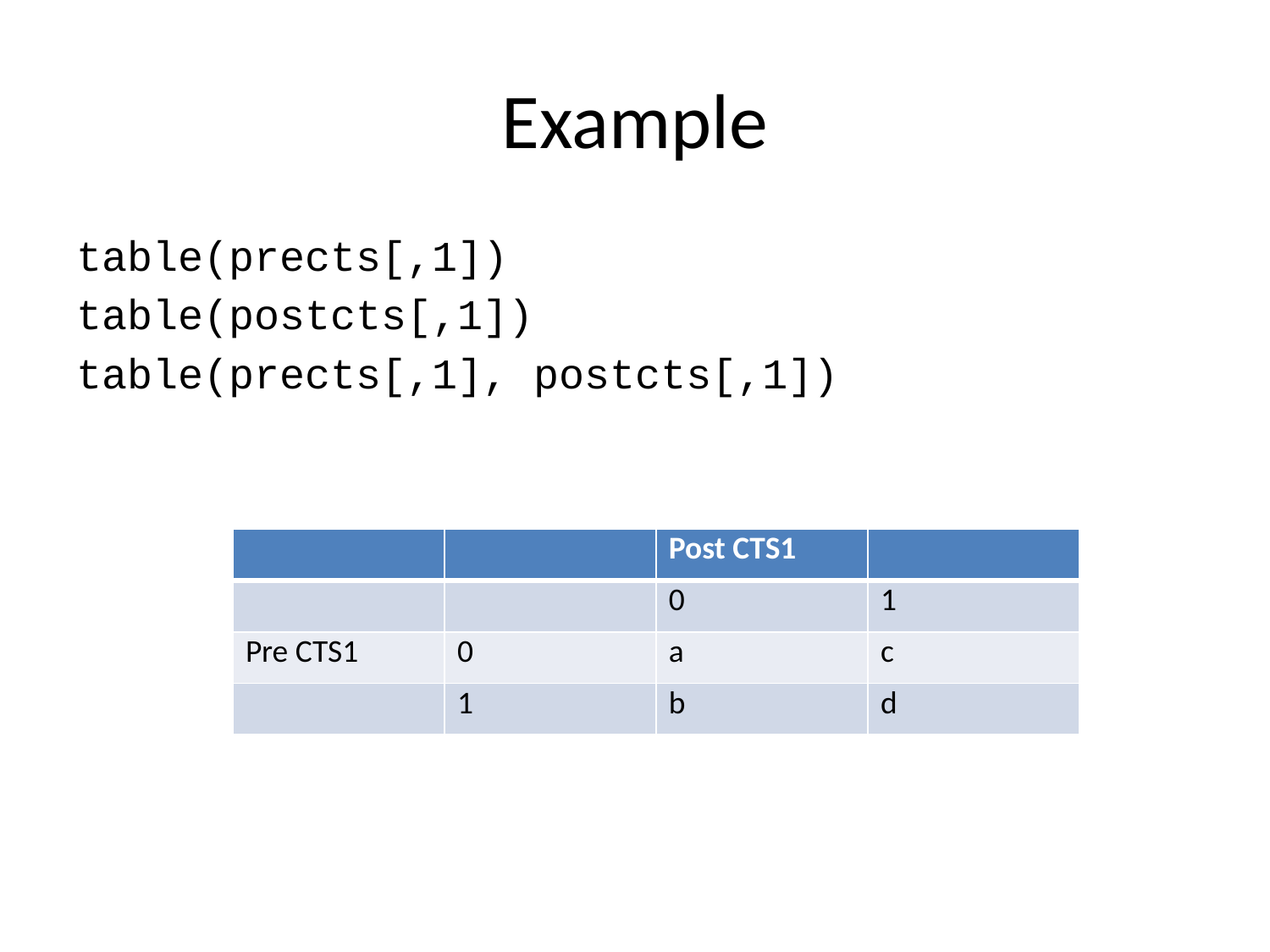

# Example
table(prects[,1])
table(postcts[,1])
table(prects[,1], postcts[,1])

|  |  | Post CTS1 |  |
| --- | --- | --- | --- |
|  |  | 0 | 1 |
| Pre CTS1 | 0 | a | c |
|  | 1 | b | d |